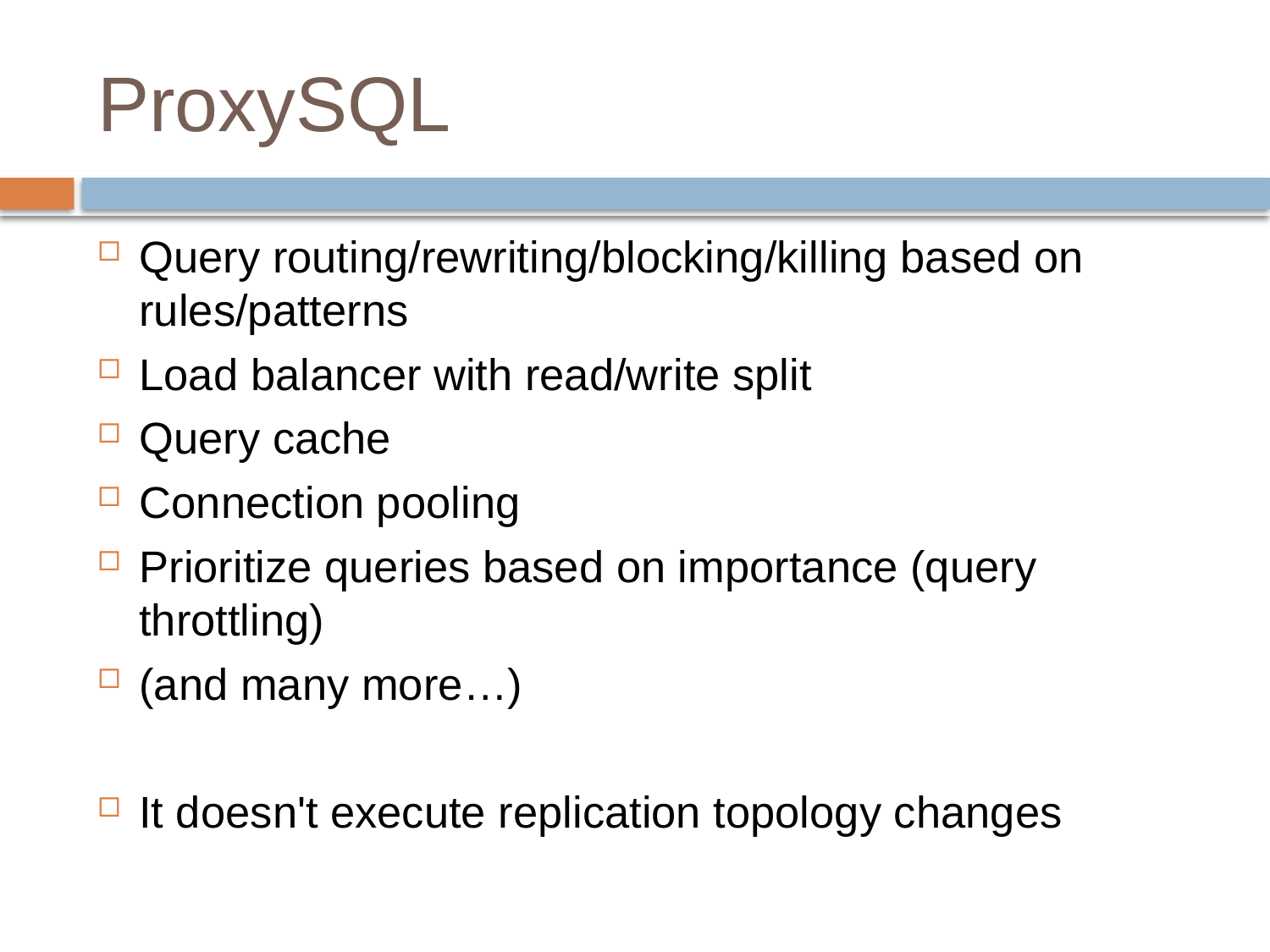

# ProxySQL
Query routing/rewriting/blocking/killing based on rules/patterns
Load balancer with read/write split
Query cache
Connection pooling
Prioritize queries based on importance (query throttling)
(and many more…)

It doesn't execute replication topology changes